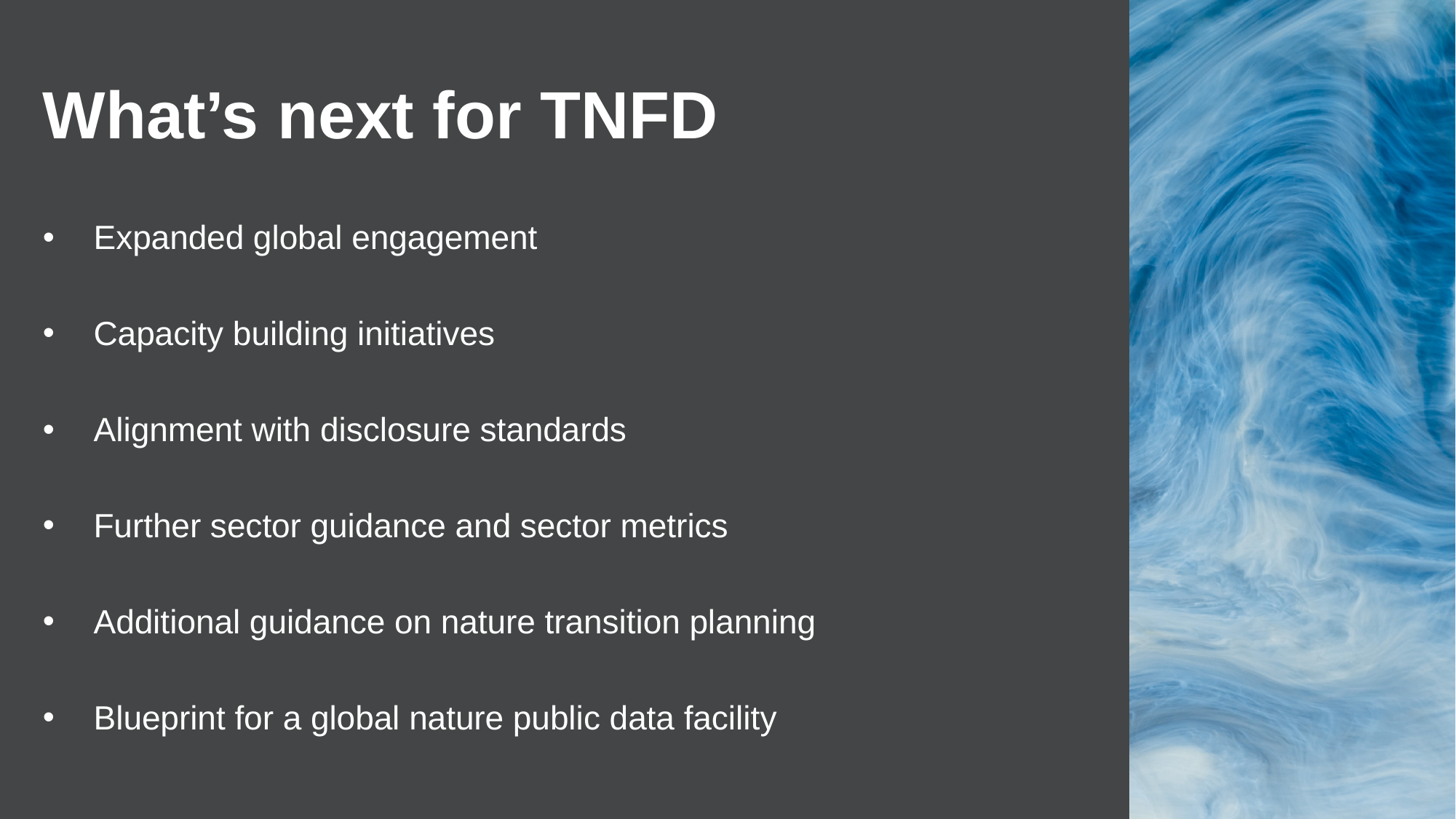

# What’s next for TNFD
Expanded global engagement

Capacity building initiatives

Alignment with disclosure standards

Further sector guidance and sector metrics

Additional guidance on nature transition planning

Blueprint for a global nature public data facility